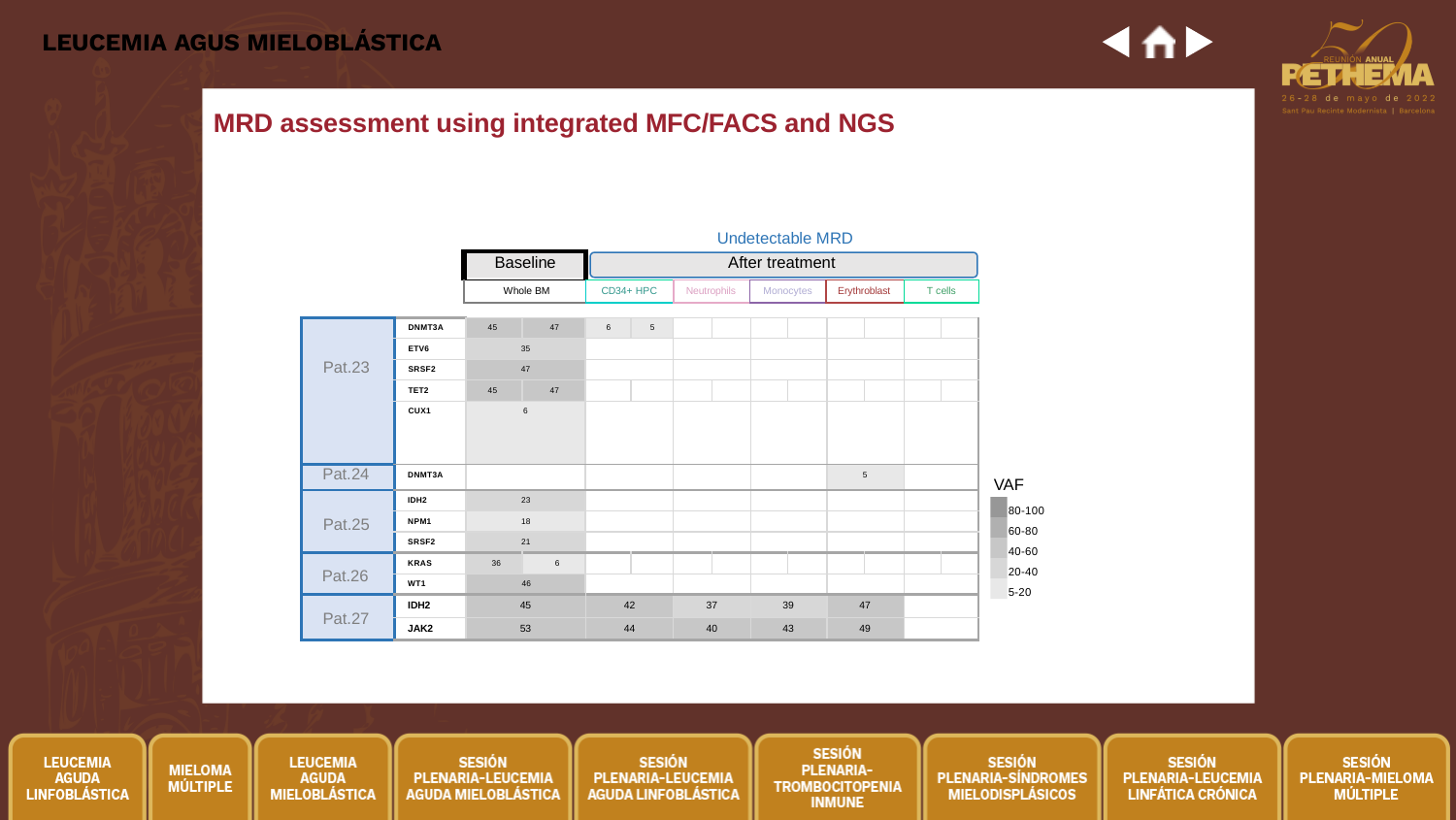

# LEUCEMIA AGUS MIELOBLÁSTICA
MRD assessment using integrated MFC/FACS and NGS
Undetectable MRD
| Baseline | After treatment |  |  |  |  |
| --- | --- | --- | --- | --- | --- |
| Whole BM | CD34+ HPC | Neutrophils | Monocytes | Erythroblast | T cells |

| Pat.23 | DNMT3A | 45 | 47 | 6 | 5 |  |  |  |  |  |  |  |  |
| --- | --- | --- | --- | --- | --- | --- | --- | --- | --- | --- | --- | --- | --- |
|  | ETV6 | 35 |  |  |  |  |  |  |  |  |  |  |  |
|  | SRSF2 | 47 |  |  |  |  |  |  |  |  |  |  |  |
|  | TET2 | 45 | 47 |  |  |  |  |  |  |  |  |  |  |
|  | CUX1 | 6 |  |  |  |  |  |  |  |  |  |  |  |
| Pat.24 | DNMT3A |  |  |  |  |  |  |  |  | 5 |  |  |  |
| Pat.25 | IDH2 | 23 |  |  |  |  |  |  |  |  |  |  |  |
|  | NPM1 | 18 |  |  |  |  |  |  |  |  |  |  |  |
|  | SRSF2 | 21 |  |  |  |  |  |  |  |  |  |  |  |
| Pat.26 | KRAS | 36 | 6 |  |  |  |  |  |  |  |  |  |  |
|  | WT1 | 46 |  |  |  |  |  |  |  |  |  |  |  |
| Pat.27 | IDH2 | 45 |  | 42 |  | 37 |  | 39 |  | 47 |  |  |  |
|  | JAK2 | 53 |  | 44 |  | 40 |  | 43 |  | 49 |  |  |  |
VAF
80-100
60-80
40-60
20-40
5-20